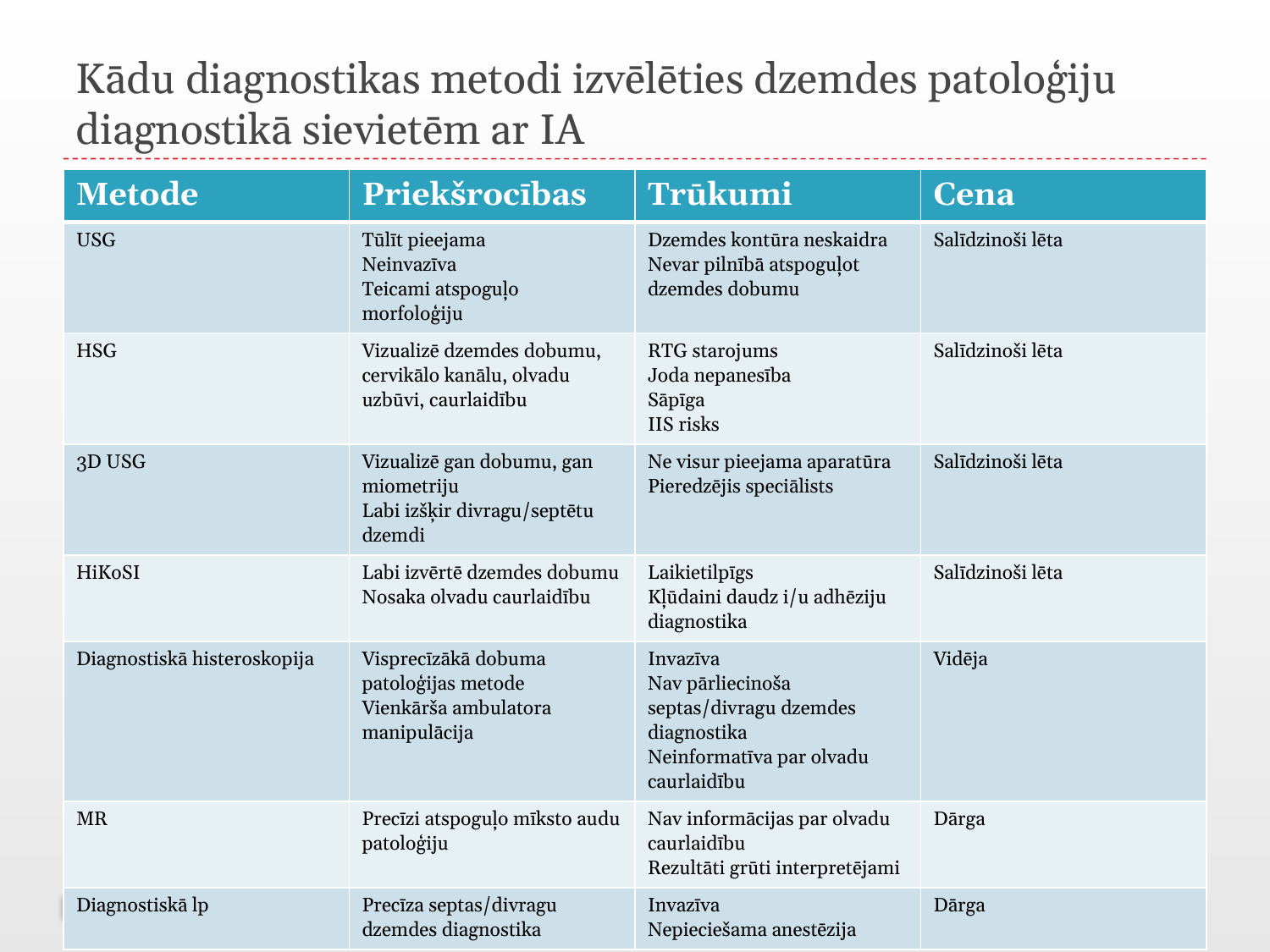

# Kādu diagnostikas metodi izvēlēties dzemdes patoloģiju diagnostikā sievietēm ar IA
| Metode | Priekšrocības | Trūkumi | Cena |
| --- | --- | --- | --- |
| USG | Tūlīt pieejama Neinvazīva Teicami atspoguļo morfoloģiju | Dzemdes kontūra neskaidra Nevar pilnībā atspoguļot dzemdes dobumu | Salīdzinoši lēta |
| HSG | Vizualizē dzemdes dobumu, cervikālo kanālu, olvadu uzbūvi, caurlaidību | RTG starojums Joda nepanesība Sāpīga IIS risks | Salīdzinoši lēta |
| 3D USG | Vizualizē gan dobumu, gan miometriju Labi izšķir divragu/septētu dzemdi | Ne visur pieejama aparatūra Pieredzējis speciālists | Salīdzinoši lēta |
| HiKoSI | Labi izvērtē dzemdes dobumu Nosaka olvadu caurlaidību | Laikietilpīgs Kļūdaini daudz i/u adhēziju diagnostika | Salīdzinoši lēta |
| Diagnostiskā histeroskopija | Visprecīzākā dobuma patoloģijas metode Vienkārša ambulatora manipulācija | Invazīva Nav pārliecinoša septas/divragu dzemdes diagnostika Neinformatīva par olvadu caurlaidību | Vidēja |
| MR | Precīzi atspoguļo mīksto audu patoloģiju | Nav informācijas par olvadu caurlaidību Rezultāti grūti interpretējami | Dārga |
| Diagnostiskā lp | Precīza septas/divragu dzemdes diagnostika | Invazīva Nepieciešama anestēzija | Dārga |